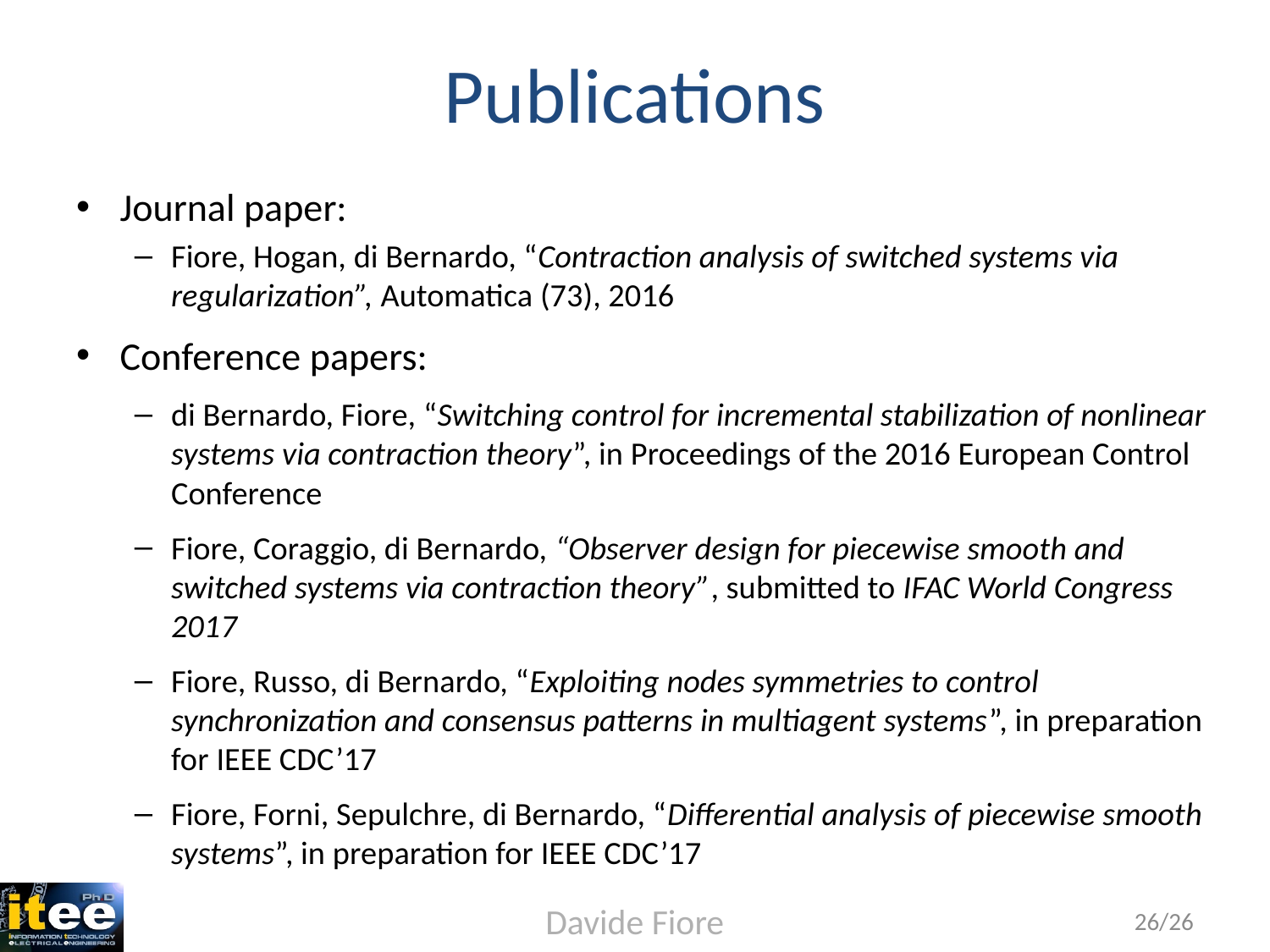

# Publications
Journal paper:
Fiore, Hogan, di Bernardo, “Contraction analysis of switched systems via regularization”, Automatica (73), 2016
Conference papers:
di Bernardo, Fiore, “Switching control for incremental stabilization of nonlinear systems via contraction theory”, in Proceedings of the 2016 European Control Conference
Fiore, Coraggio, di Bernardo, “Observer design for piecewise smooth and switched systems via contraction theory”, submitted to IFAC World Congress 2017
Fiore, Russo, di Bernardo, “Exploiting nodes symmetries to control synchronization and consensus patterns in multiagent systems”, in preparation for IEEE CDC’17
Fiore, Forni, Sepulchre, di Bernardo, “Differential analysis of piecewise smooth systems”, in preparation for IEEE CDC’17
Davide Fiore
26/26